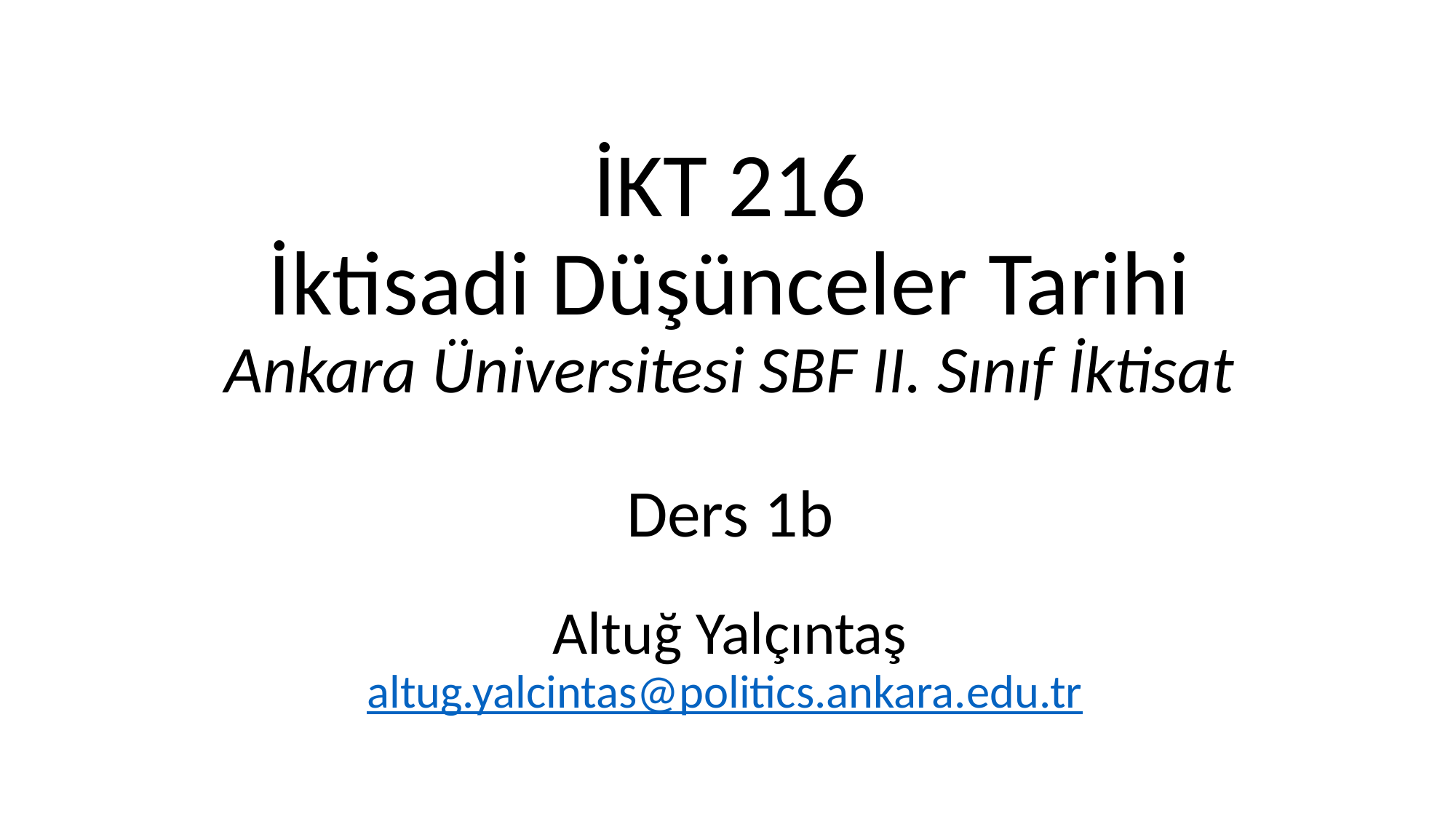

# İKT 216 İktisadi Düşünceler Tarihi Ankara Üniversitesi SBF II. Sınıf İktisat Ders 1b Altuğ Yalçıntaş altug.yalcintas@politics.ankara.edu.tr